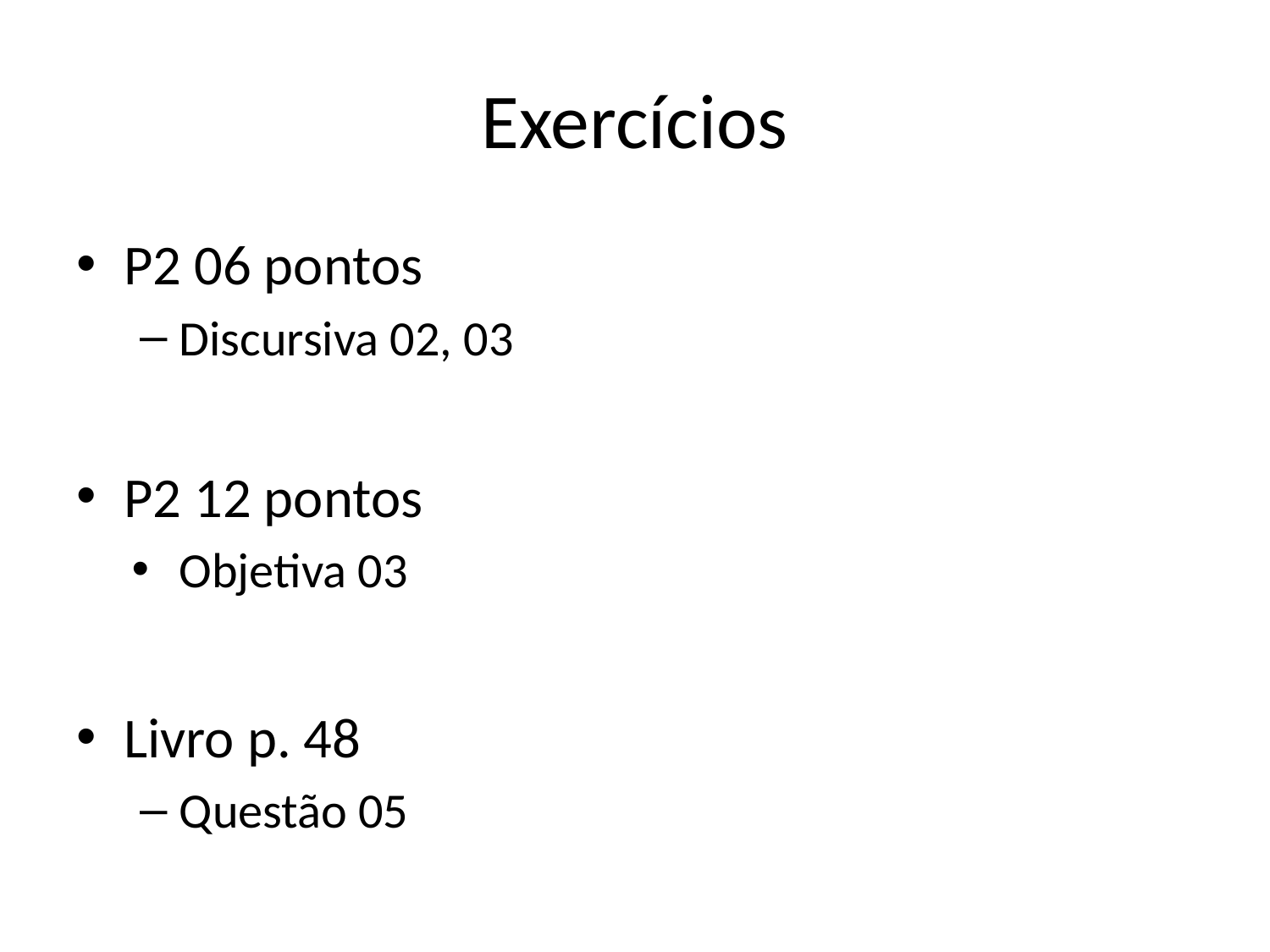

# Exercícios
P2 06 pontos
Discursiva 02, 03

P2 12 pontos
Objetiva 03

Livro p. 48
Questão 05